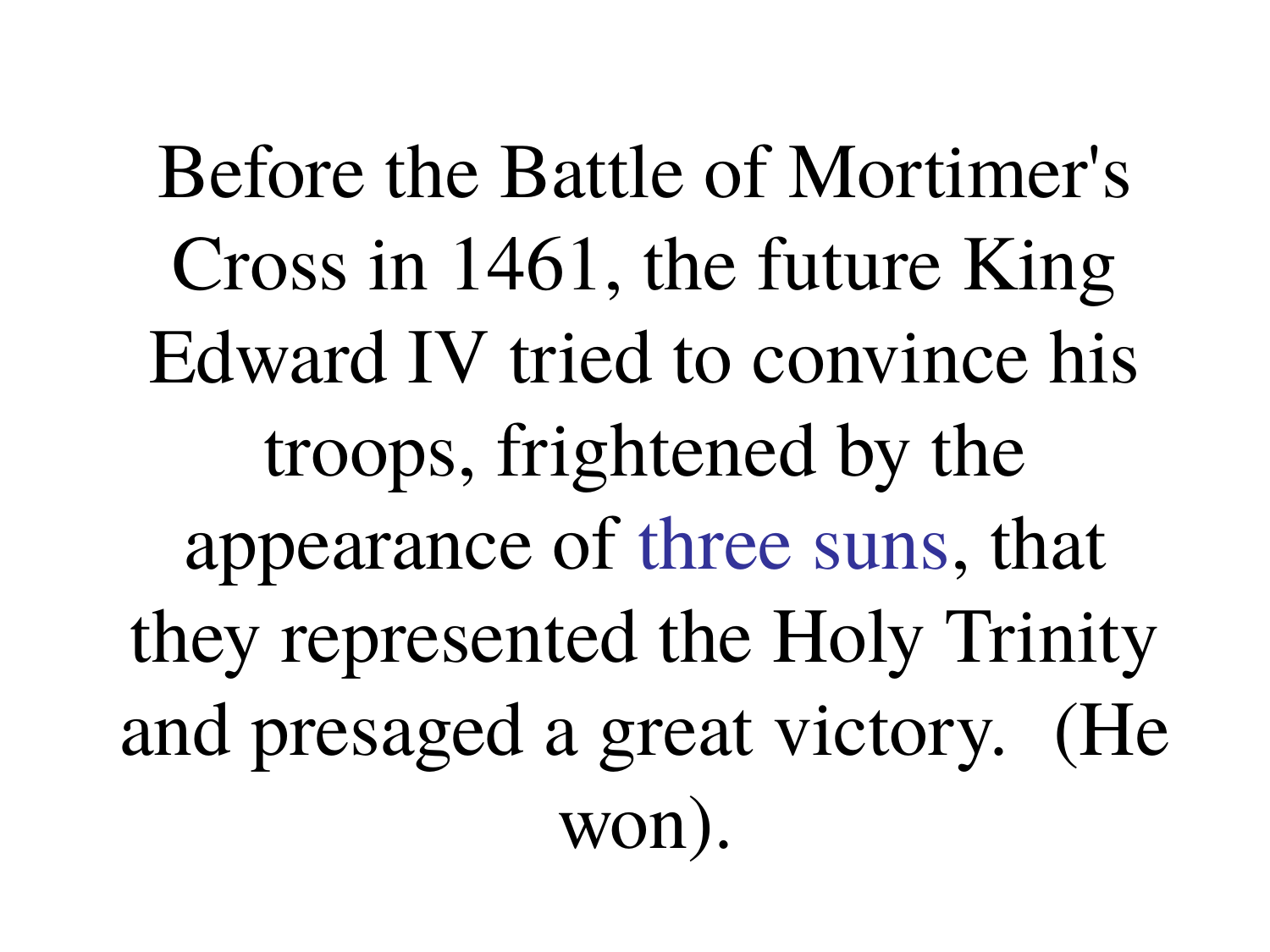

# Before the Battle of Mortimer's Cross in 1461, the future King Edward IV tried to convince his troops, frightened by the appearance of three suns, that they represented the Holy Trinity and presaged a great victory.  (He won).